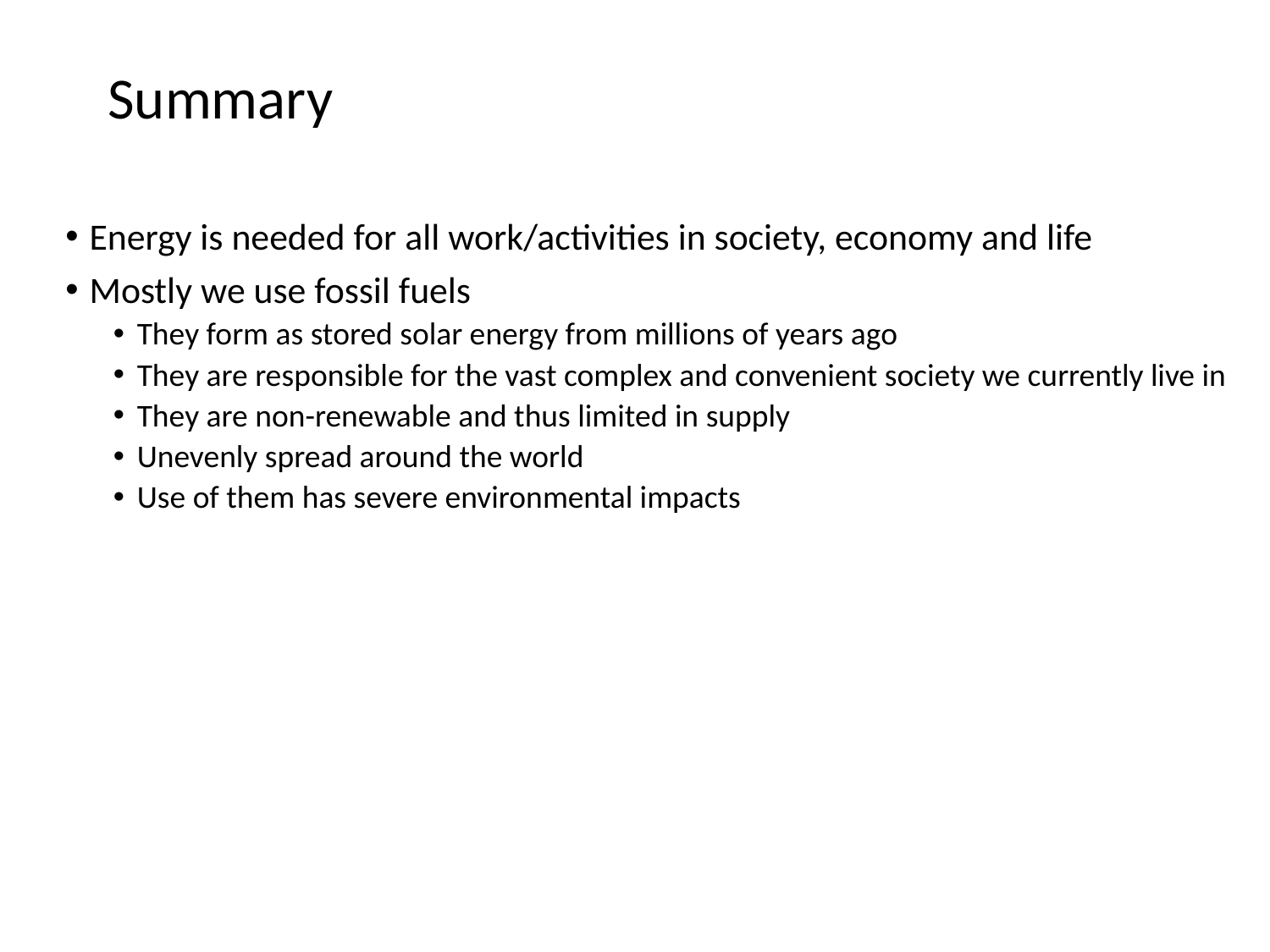

# Summary
Energy is needed for all work/activities in society, economy and life
Mostly we use fossil fuels
They form as stored solar energy from millions of years ago
They are responsible for the vast complex and convenient society we currently live in
They are non-renewable and thus limited in supply
Unevenly spread around the world
Use of them has severe environmental impacts